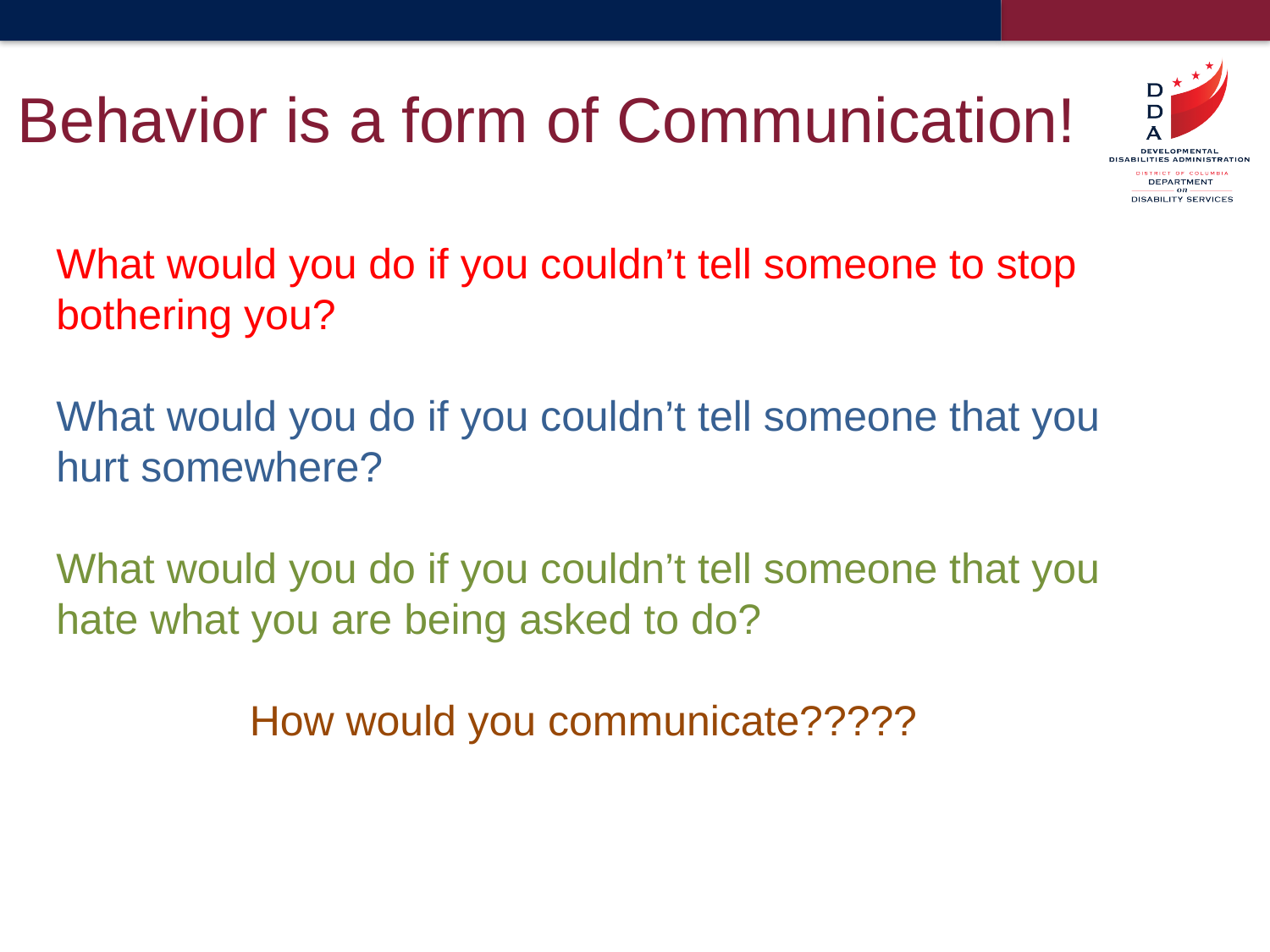

# Behavior is a form of Communication!
What would you do if you couldn’t tell someone to stop bothering you?

What would you do if you couldn’t tell someone that you hurt somewhere?

What would you do if you couldn’t tell someone that you hate what you are being asked to do?

How would you communicate?????